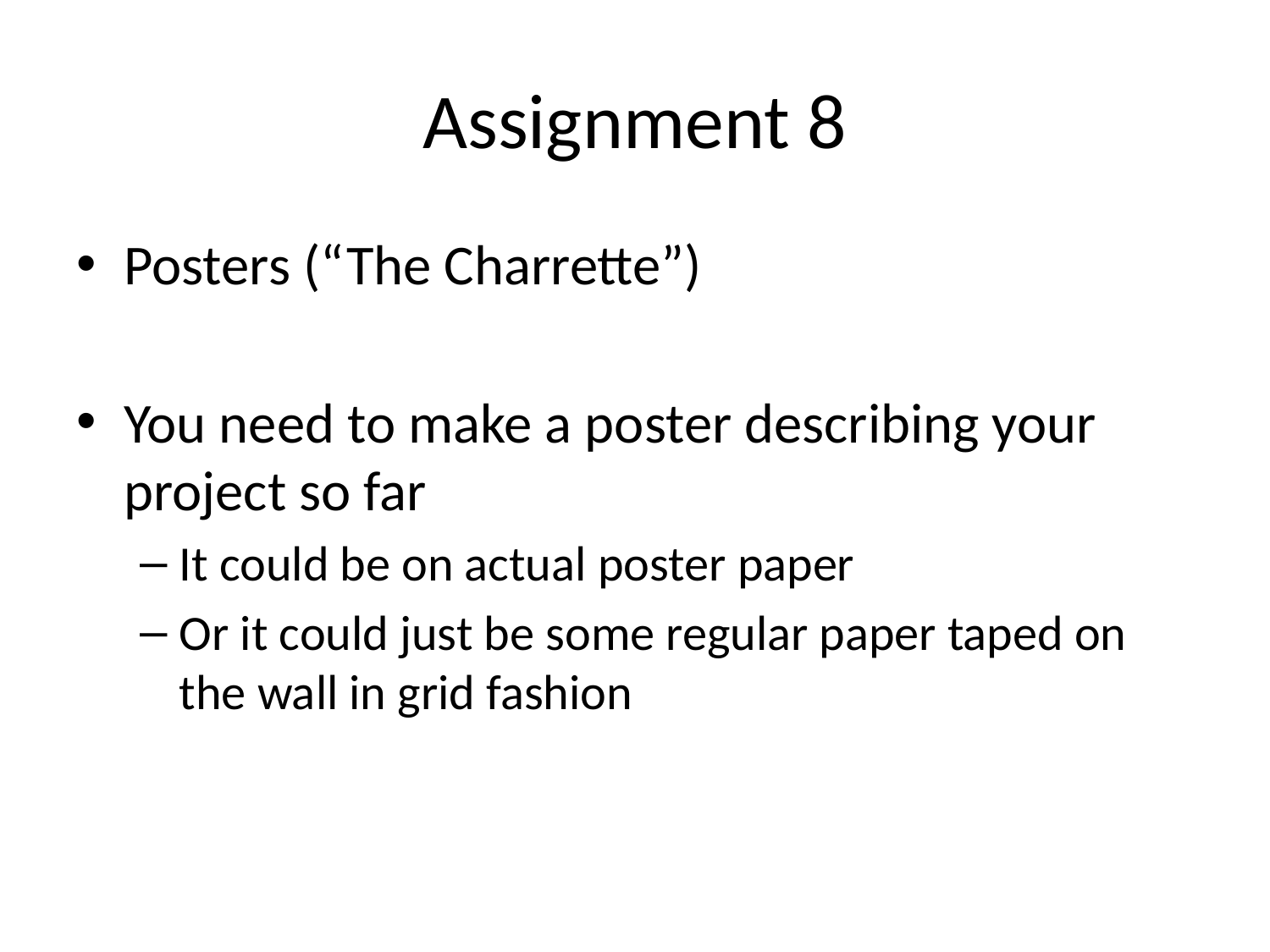

# Assignment 8
Posters (“The Charrette”)

You need to make a poster describing your project so far
It could be on actual poster paper
Or it could just be some regular paper taped on the wall in grid fashion